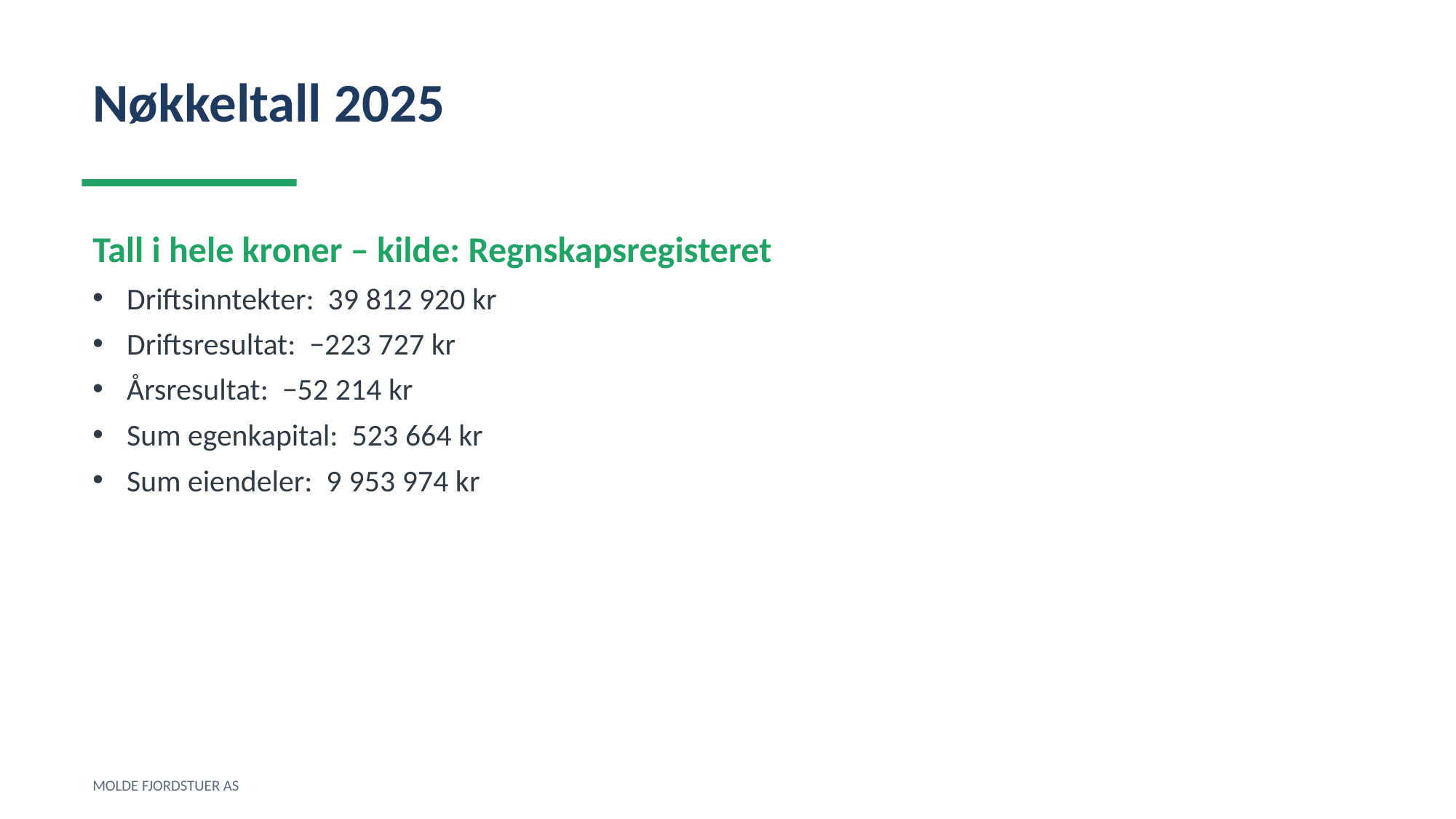

Nøkkeltall 2025

Tall i hele kroner – kilde: Regnskapsregisteret
Driftsinntekter:  39 812 920 kr
Driftsresultat:  −223 727 kr
Årsresultat:  −52 214 kr
Sum egenkapital:  523 664 kr
Sum eiendeler:  9 953 974 kr
MOLDE FJORDSTUER AS